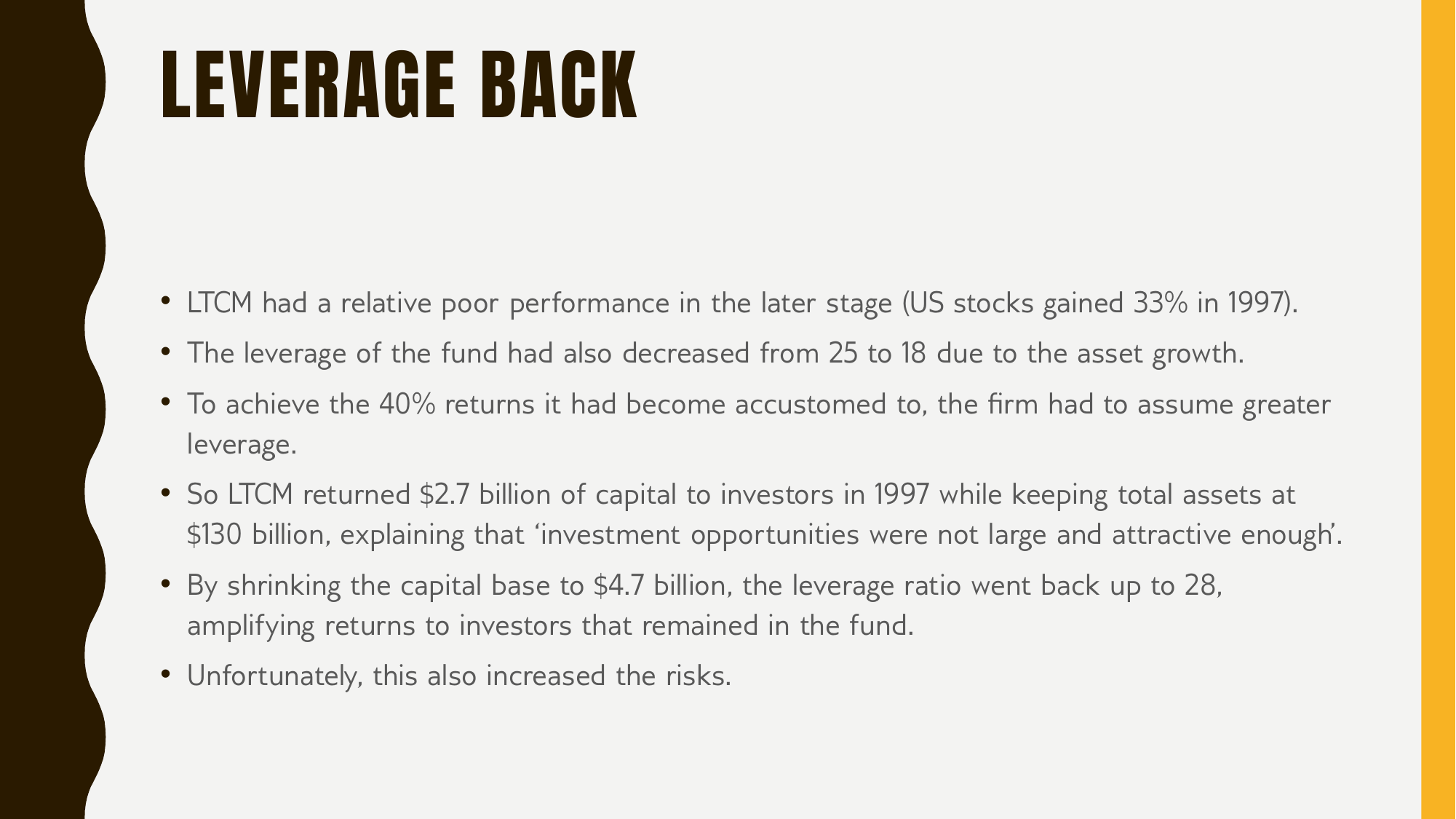

# Leverage back
LTCM had a relative poor performance in the later stage (US stocks gained 33% in 1997).
The leverage of the fund had also decreased from 25 to 18 due to the asset growth.
To achieve the 40% returns it had become accustomed to, the firm had to assume greater leverage.
So LTCM returned $2.7 billion of capital to investors in 1997 while keeping total assets at $130 billion, explaining that ‘investment opportunities were not large and attractive enough’.
By shrinking the capital base to $4.7 billion, the leverage ratio went back up to 28, amplifying returns to investors that remained in the fund.
Unfortunately, this also increased the risks.